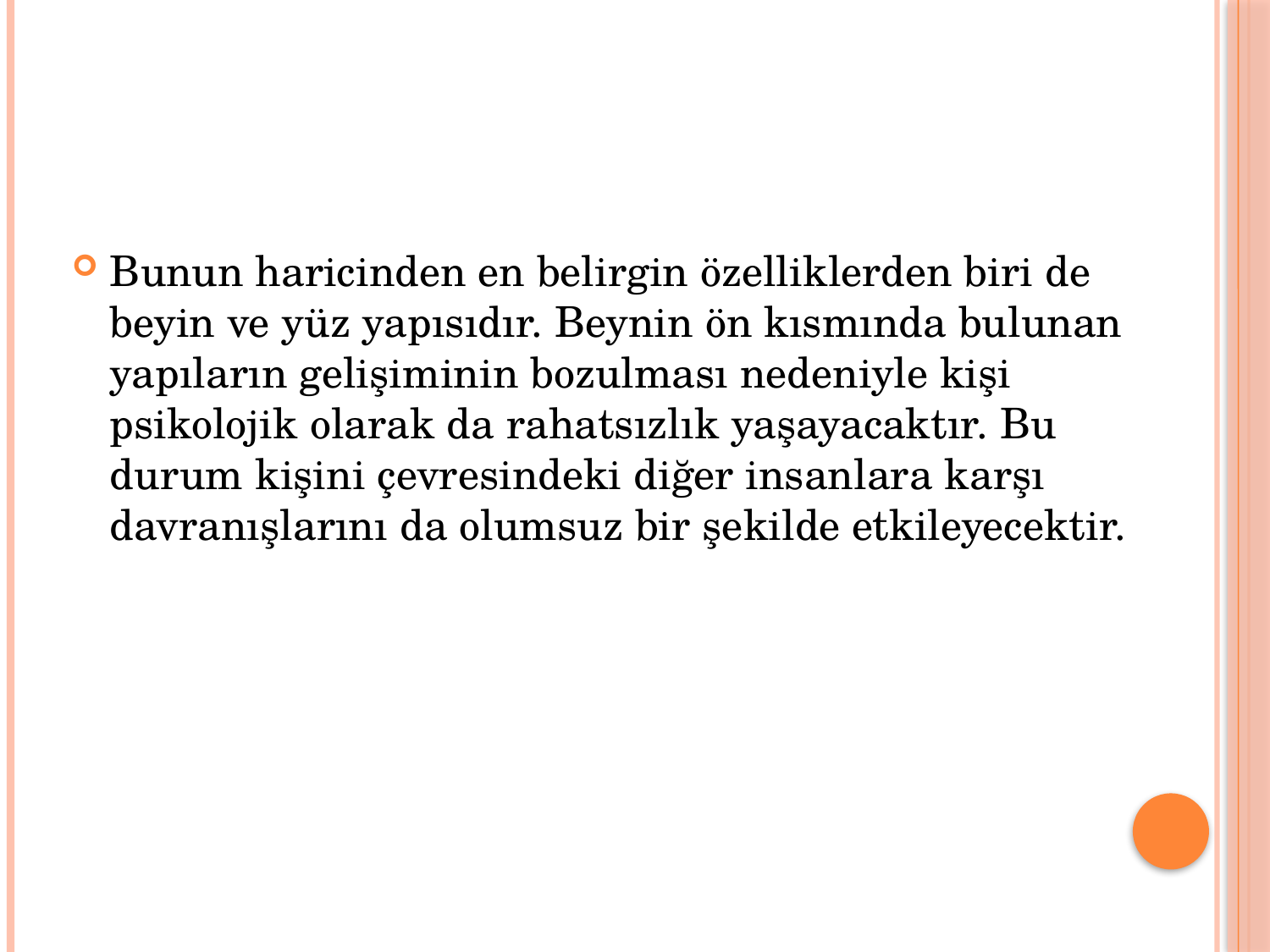

#
Bunun haricinden en belirgin özelliklerden biri de beyin ve yüz yapısıdır. Beynin ön kısmında bulunan yapıların gelişiminin bozulması nedeniyle kişi psikolojik olarak da rahatsızlık yaşayacaktır. Bu durum kişini çevresindeki diğer insanlara karşı davranışlarını da olumsuz bir şekilde etkileyecektir.